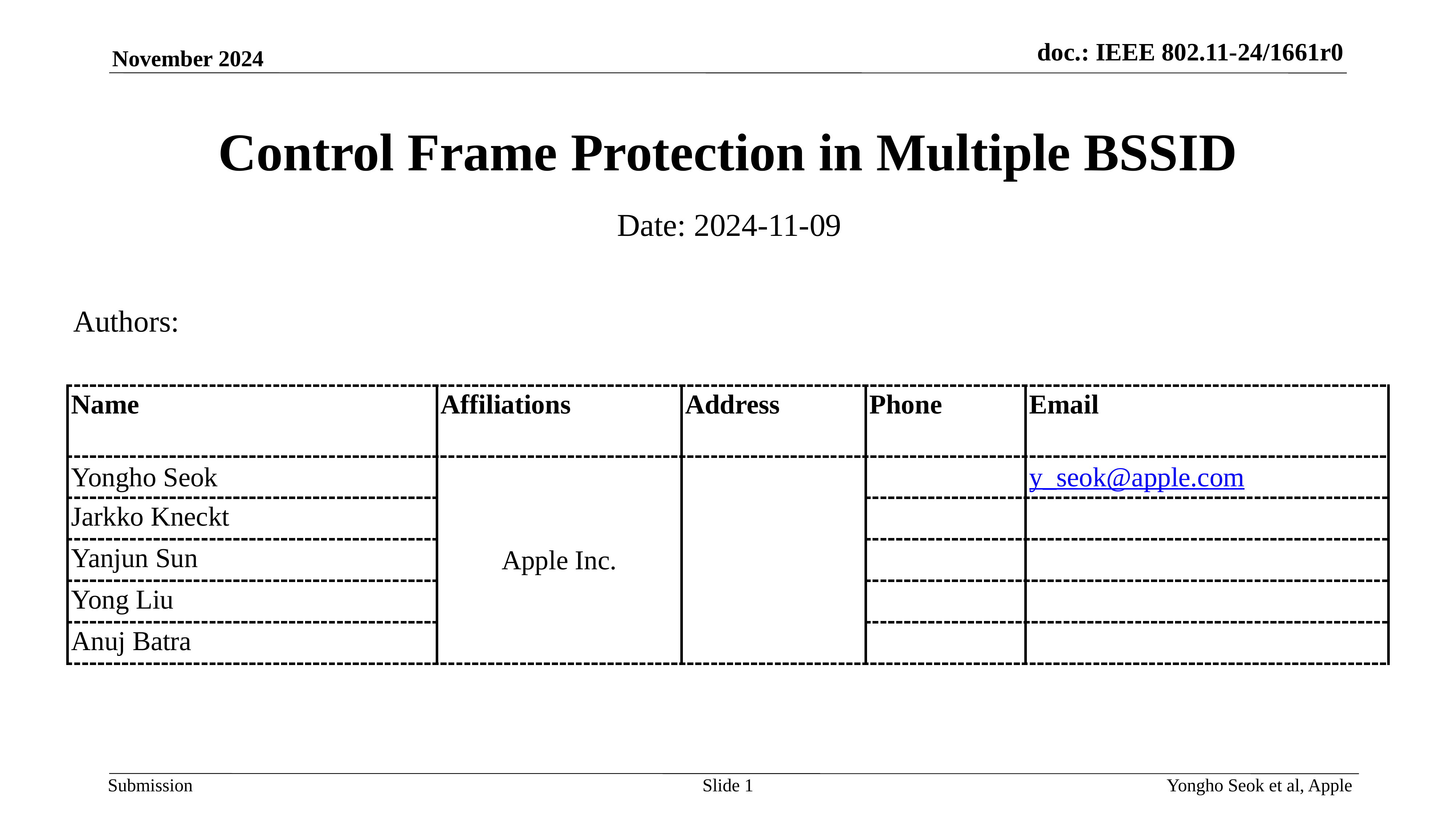

# Control Frame Protection in Multiple BSSID
Date: 2024-11-09
Authors:
| Name | Affiliations | Address | Phone | Email |
| --- | --- | --- | --- | --- |
| Yongho Seok | Apple Inc. |  |  | y\_seok@apple.com |
| Jarkko Kneckt |  |  |  |  |
| Yanjun Sun |  |  |  |  |
| Yong Liu |  |  |  |  |
| Anuj Batra |  |  |  |  |
Slide 1